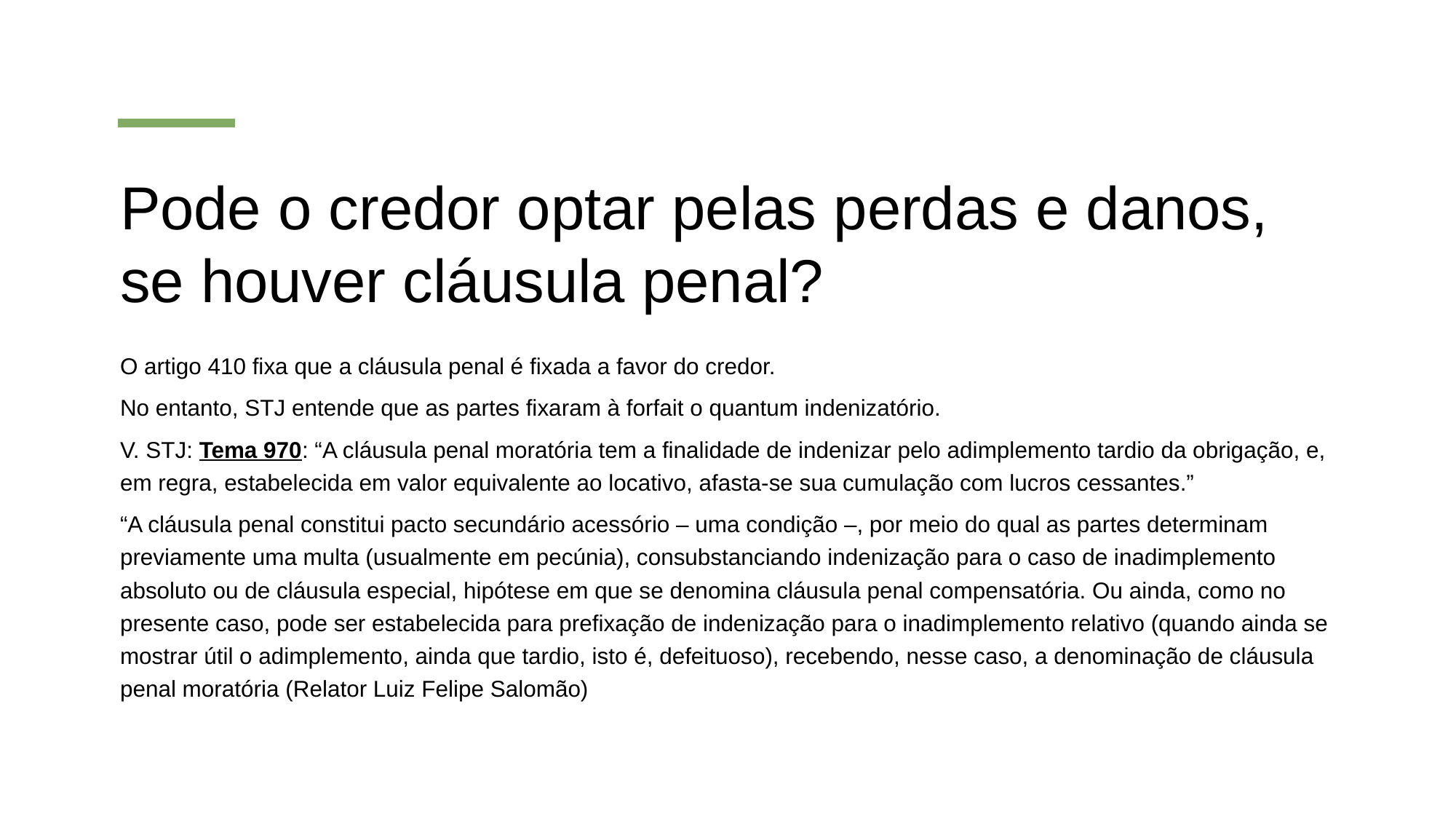

# Pode o credor optar pelas perdas e danos, se houver cláusula penal?
O artigo 410 fixa que a cláusula penal é fixada a favor do credor.
No entanto, STJ entende que as partes fixaram à forfait o quantum indenizatório.
V. STJ: Tema 970: “A cláusula penal moratória tem a finalidade de indenizar pelo adimplemento tardio da obrigação, e, em regra, estabelecida em valor equivalente ao locativo, afasta-se sua cumulação com lucros cessantes.”
“A cláusula penal constitui pacto secundário acessório – uma condição –, por meio do qual as partes determinam previamente uma multa (usualmente em pecúnia), consubstanciando indenização para o caso de inadimplemento absoluto ou de cláusula especial, hipótese em que se denomina cláusula penal compensatória. Ou ainda, como no presente caso, pode ser estabelecida para prefixação de indenização para o inadimplemento relativo (quando ainda se mostrar útil o adimplemento, ainda que tardio, isto é, defeituoso), recebendo, nesse caso, a denominação de cláusula penal moratória (Relator Luiz Felipe Salomão)